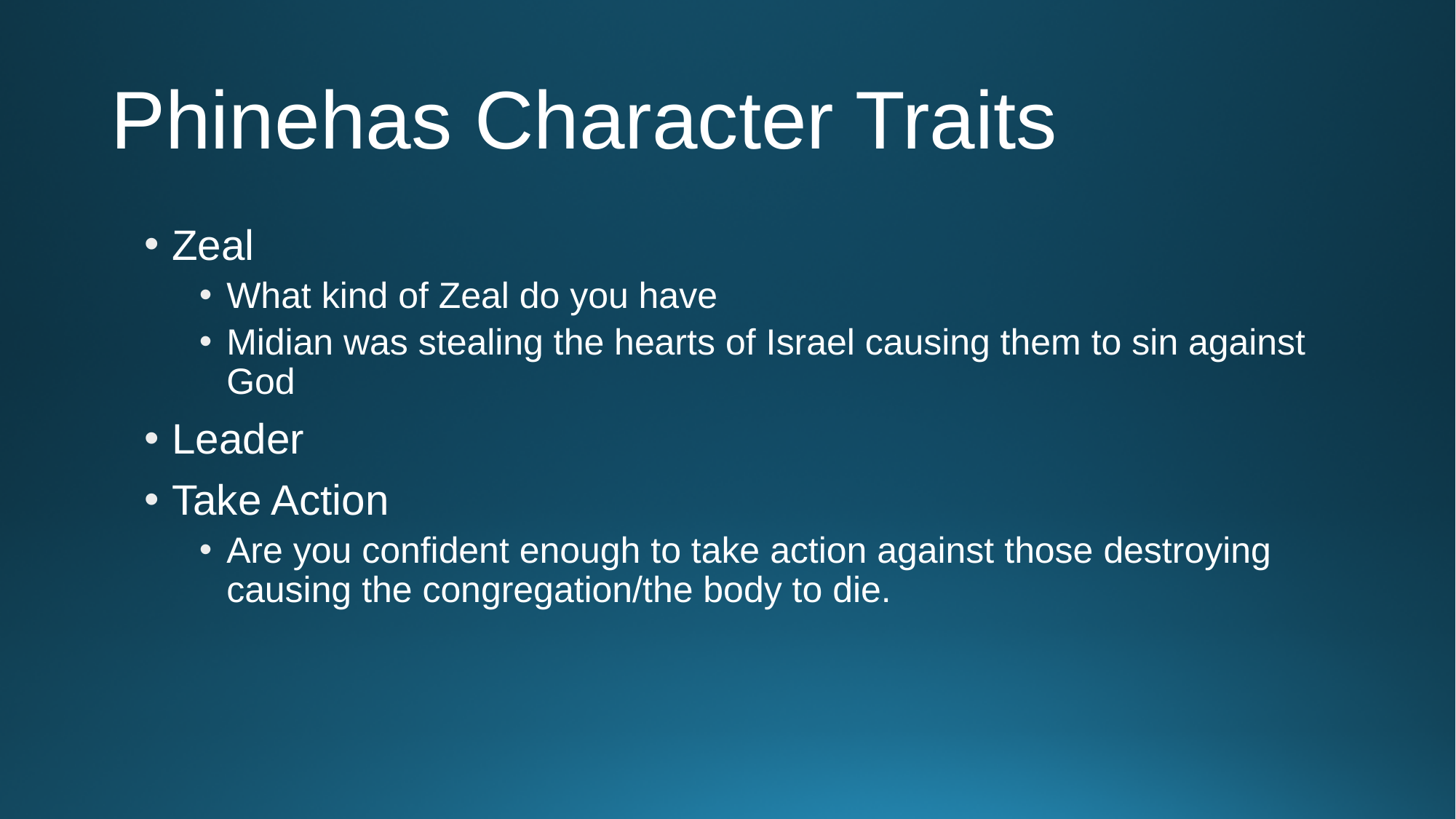

# Phinehas Character Traits
Zeal
What kind of Zeal do you have
Midian was stealing the hearts of Israel causing them to sin against God
Leader
Take Action
Are you confident enough to take action against those destroying causing the congregation/the body to die.